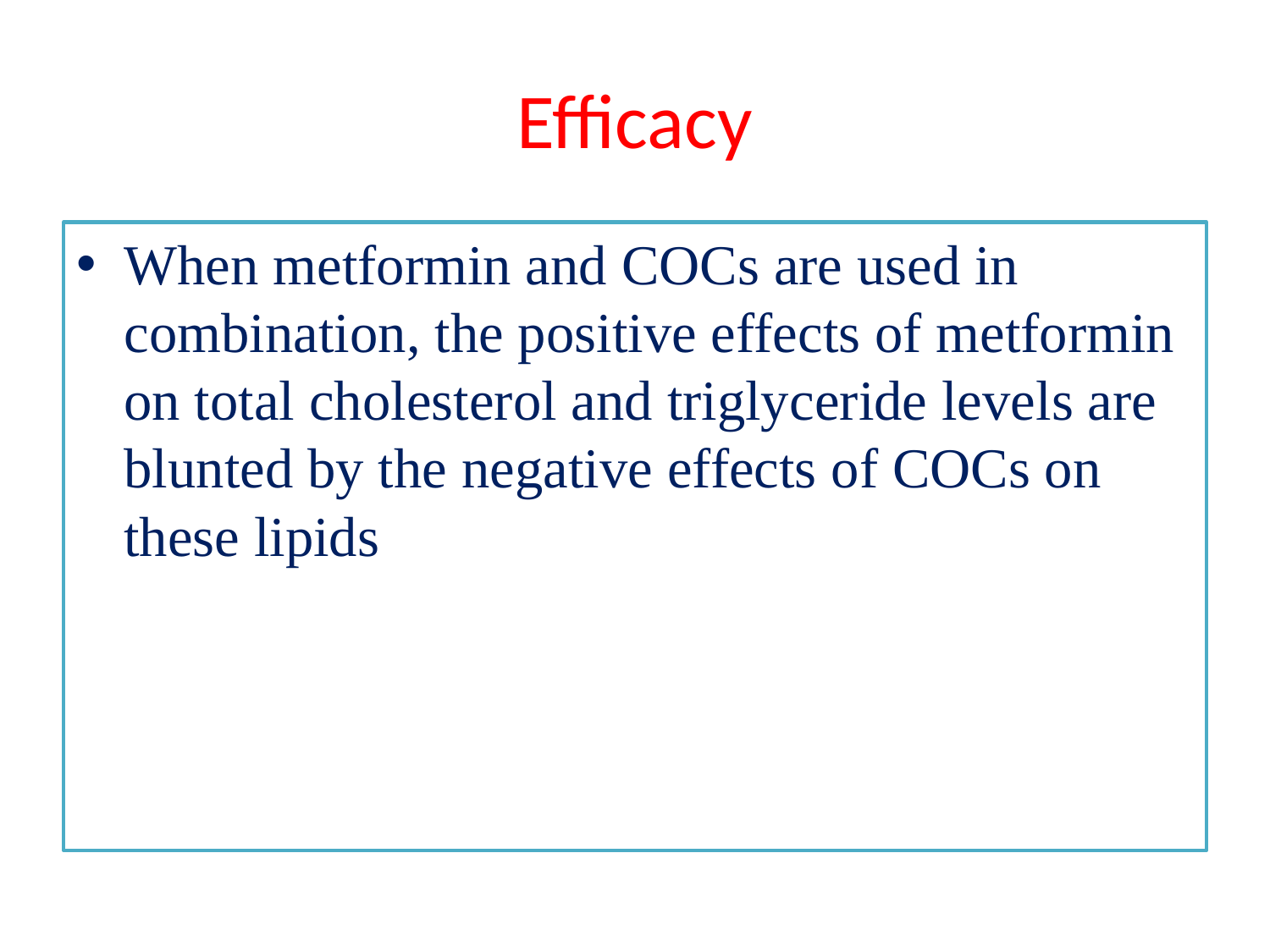

# Efficacy
When metformin and COCs are used in combination, the positive effects of metformin on total cholesterol and triglyceride levels are blunted by the negative effects of COCs on these lipids